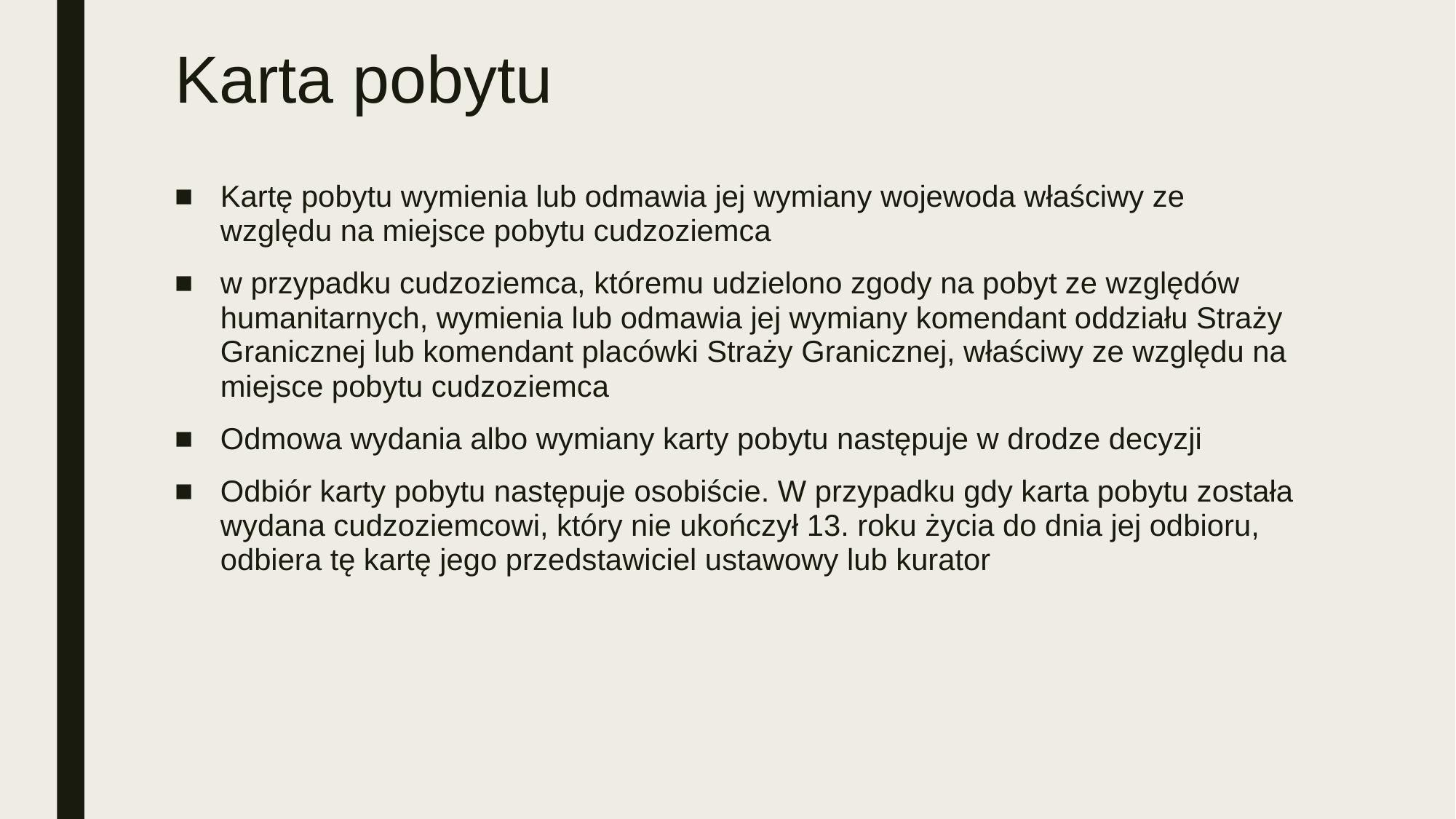

# Karta pobytu
Kartę pobytu wymienia lub odmawia jej wymiany wojewoda właściwy ze względu na miejsce pobytu cudzoziemca
w przypadku cudzoziemca, któremu udzielono zgody na pobyt ze względów humanitarnych, wymienia lub odmawia jej wymiany komendant oddziału Straży Granicznej lub komendant placówki Straży Granicznej, właściwy ze względu na miejsce pobytu cudzoziemca
Odmowa wydania albo wymiany karty pobytu następuje w drodze decyzji
Odbiór karty pobytu następuje osobiście. W przypadku gdy karta pobytu została wydana cudzoziemcowi, który nie ukończył 13. roku życia do dnia jej odbioru, odbiera tę kartę jego przedstawiciel ustawowy lub kurator